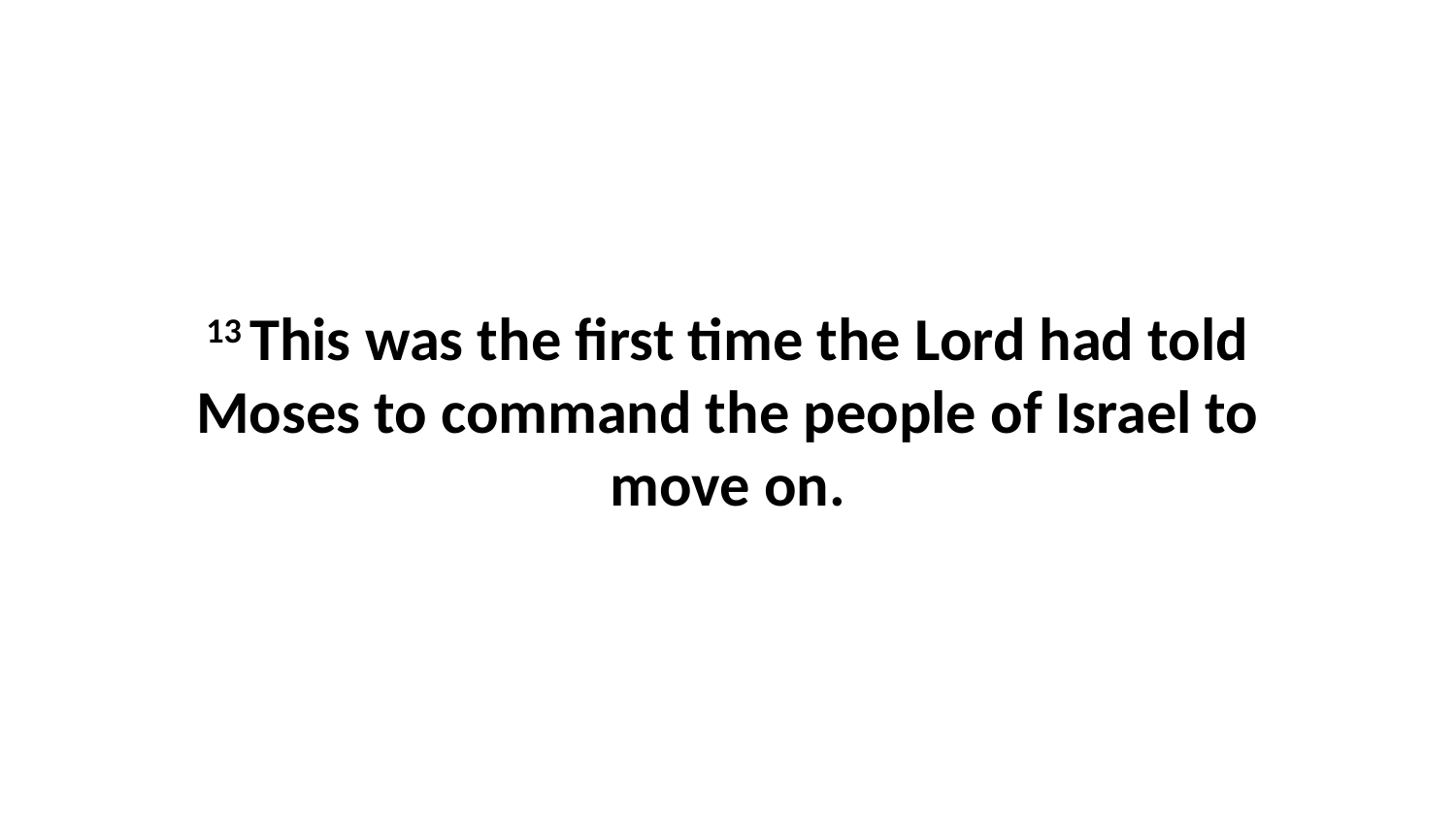

13 This was the first time the Lord had told Moses to command the people of Israel to move on.